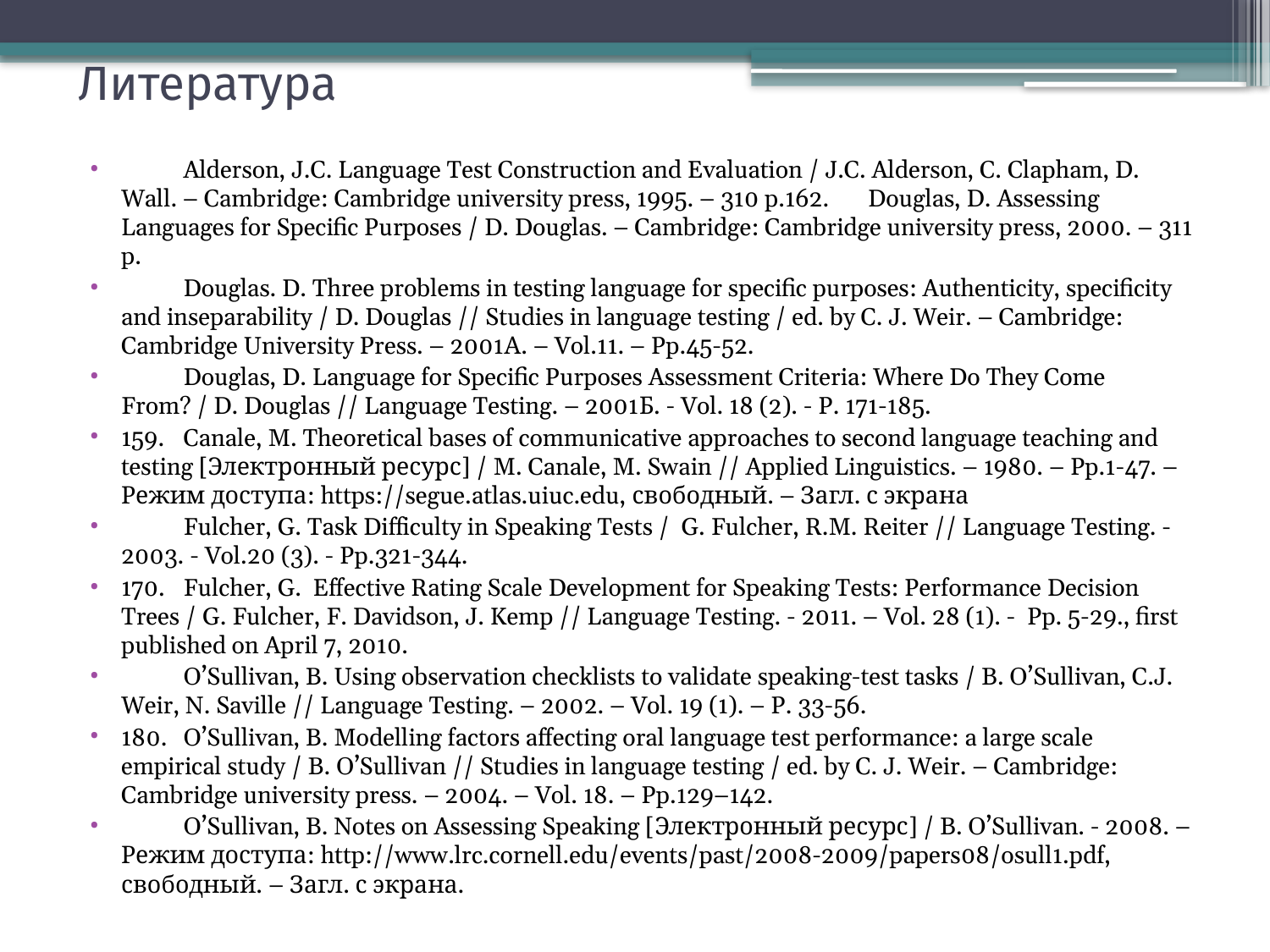

# Литература

	Alderson, J.C. Language Test Construction and Evaluation / J.C. Alderson, C. Clapham, D. Wall. – Cambridge: Cambridge university press, 1995. – 310 p.162.	Douglas, D. Assessing Languages for Specific Purposes / D. Douglas. – Cambridge: Cambridge university press, 2000. – 311 p.
	Douglas. D. Three problems in testing language for specific purposes: Authenticity, specificity and inseparability / D. Douglas // Studies in language testing / ed. by C. J. Weir. – Cambridge: Cambridge University Press. – 2001А. – Vol.11. – Pp.45-52.
	Douglas, D. Language for Specific Purposes Assessment Criteria: Where Do They Come From? / D. Douglas // Language Testing. – 2001Б. - Vol. 18 (2). - P. 171-185.
159.	Canale, M. Theoretical bases of communicative approaches to second language teaching and testing [Электронный ресурс] / M. Canale, M. Swain // Applied Linguistics. – 1980. – Pp.1-47. – Режим доступа: https://segue.atlas.uiuc.edu, свободный. – Загл. с экрана
	Fulcher, G. Task Difficulty in Speaking Tests /  G. Fulcher, R.M. Reiter // Language Testing. - 2003. - Vol.20 (3). - Pp.321-344.
170.	Fulcher, G.  Effective Rating Scale Development for Speaking Tests: Performance Decision Trees / G. Fulcher, F. Davidson, J. Kemp // Language Testing. - 2011. – Vol. 28 (1). -  Pp. 5-29., first published on April 7, 2010.
	O’Sullivan, B. Using observation checklists to validate speaking-test tasks / B. O’Sullivan, C.J. Weir, N. Saville // Language Testing. – 2002. – Vol. 19 (1). – P. 33-56.
180.	O’Sullivan, B. Modelling factors affecting oral language test performance: a large scale empirical study / B. O’Sullivan // Studies in language testing / ed. by C. J. Weir. – Cambridge: Cambridge university press. – 2004. – Vol. 18. – Pp.129–142.
	O’Sullivan, B. Notes on Assessing Speaking [Электронный ресурс] / B. O’Sullivan. - 2008. – Режим доступа: http://www.lrc.cornell.edu/events/past/2008-2009/papers08/osull1.pdf,    свободный. – Загл. с экрана.